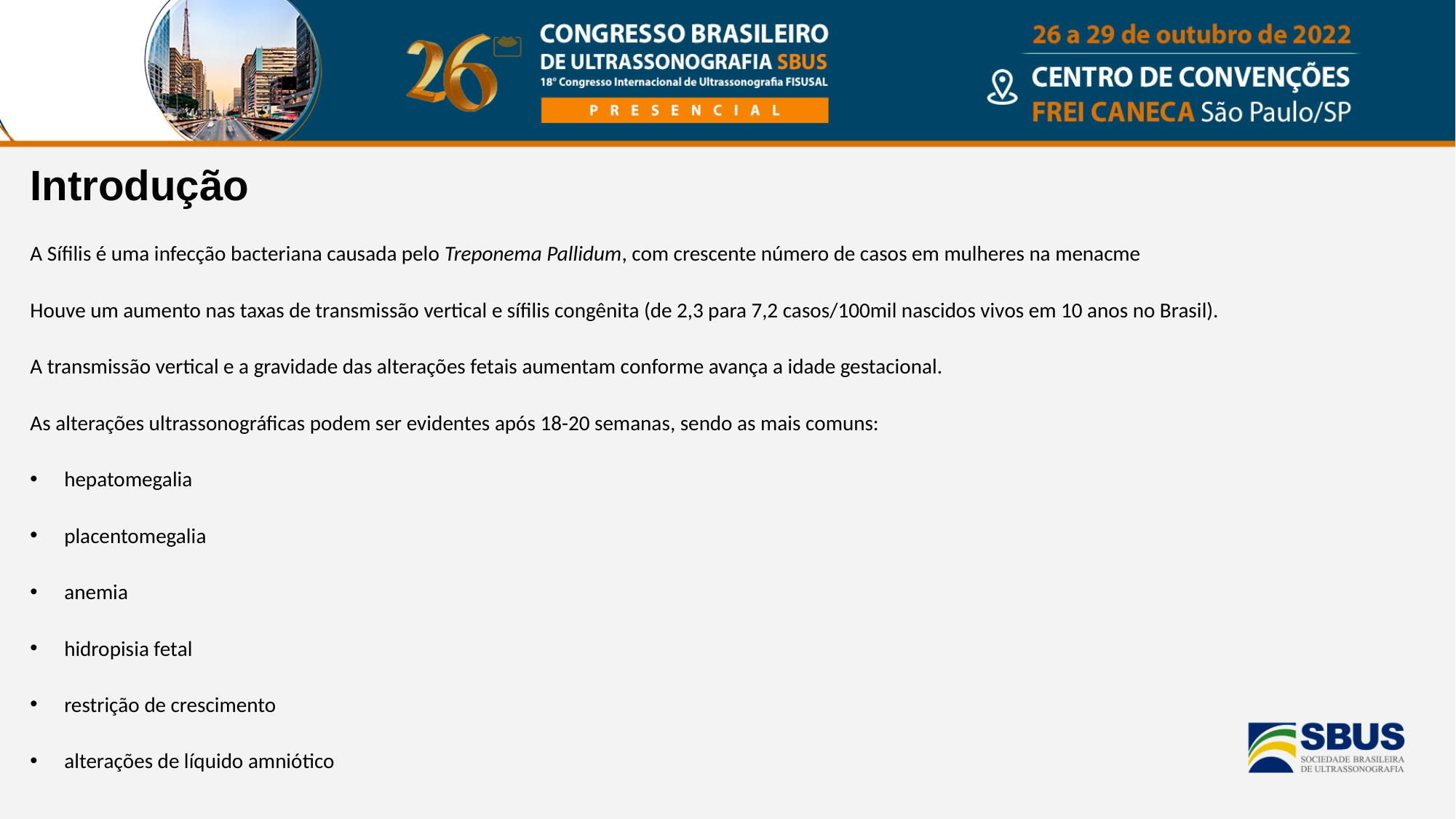

Introdução
A Sífilis é uma infecção bacteriana causada pelo Treponema Pallidum, com crescente número de casos em mulheres na menacme
Houve um aumento nas taxas de transmissão vertical e sífilis congênita (de 2,3 para 7,2 casos/100mil nascidos vivos em 10 anos no Brasil).
A transmissão vertical e a gravidade das alterações fetais aumentam conforme avança a idade gestacional.
As alterações ultrassonográficas podem ser evidentes após 18-20 semanas, sendo as mais comuns:
hepatomegalia
placentomegalia
anemia
hidropisia fetal
restrição de crescimento
alterações de líquido amniótico